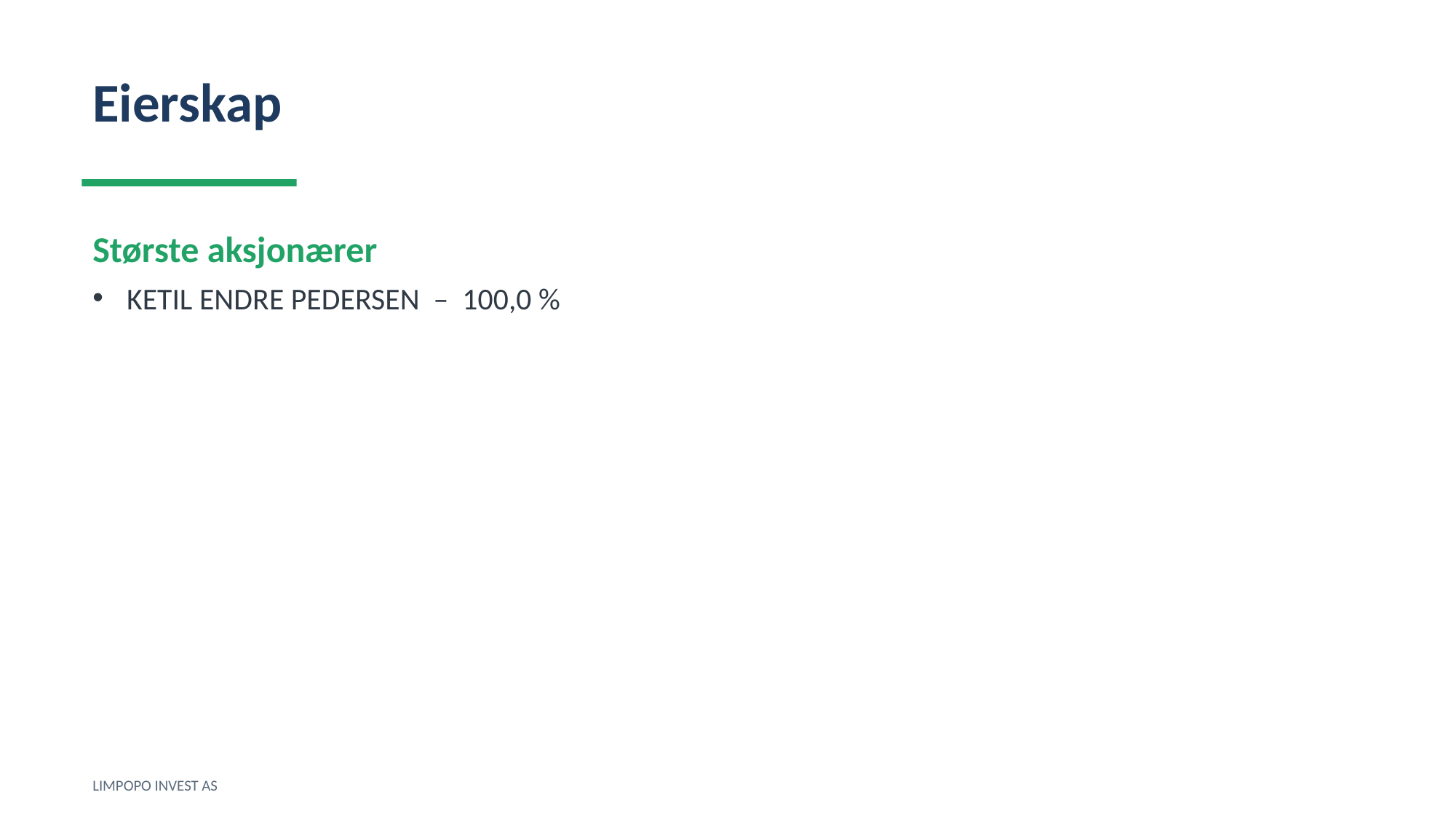

Eierskap

Største aksjonærer
KETIL ENDRE PEDERSEN  –  100,0 %
LIMPOPO INVEST AS